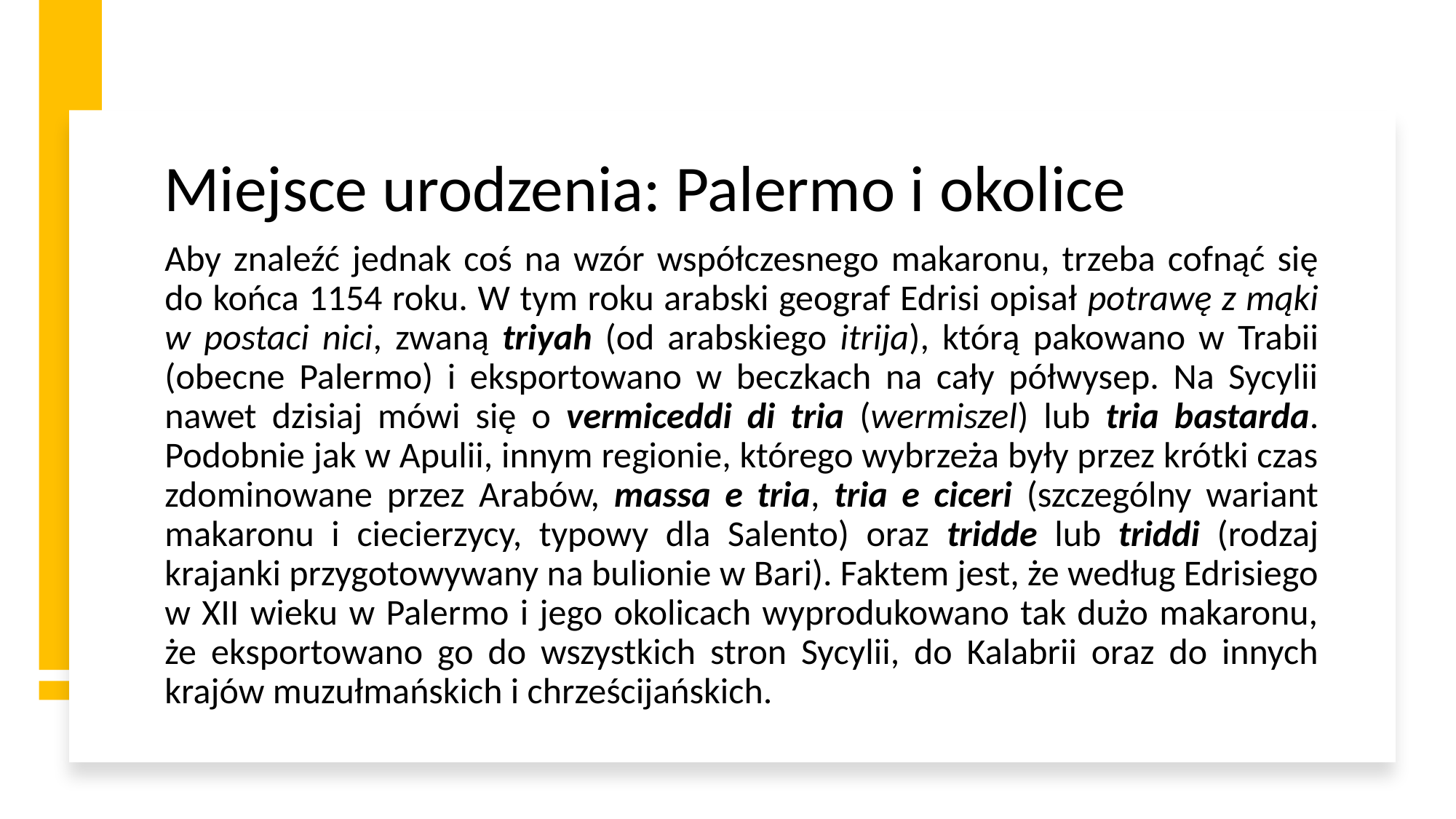

# Miejsce urodzenia: Palermo i okolice
Aby znaleźć jednak coś na wzór współczesnego makaronu, trzeba cofnąć się do końca 1154 roku. W tym roku arabski geograf Edrisi opisał potrawę z mąki w postaci nici, zwaną triyah (od arabskiego itrija), którą pakowano w Trabii (obecne Palermo) i eksportowano w beczkach na cały półwysep. Na Sycylii nawet dzisiaj mówi się o vermiceddi di tria (wermiszel) lub tria bastarda. Podobnie jak w Apulii, innym regionie, którego wybrzeża były przez krótki czas zdominowane przez Arabów, massa e tria, tria e ciceri (szczególny wariant makaronu i ciecierzycy, typowy dla Salento) oraz tridde lub triddi (rodzaj krajanki przygotowywany na bulionie w Bari). Faktem jest, że według Edrisiego w XII wieku w Palermo i jego okolicach wyprodukowano tak dużo makaronu, że eksportowano go do wszystkich stron Sycylii, do Kalabrii oraz do innych krajów muzułmańskich i chrześcijańskich.